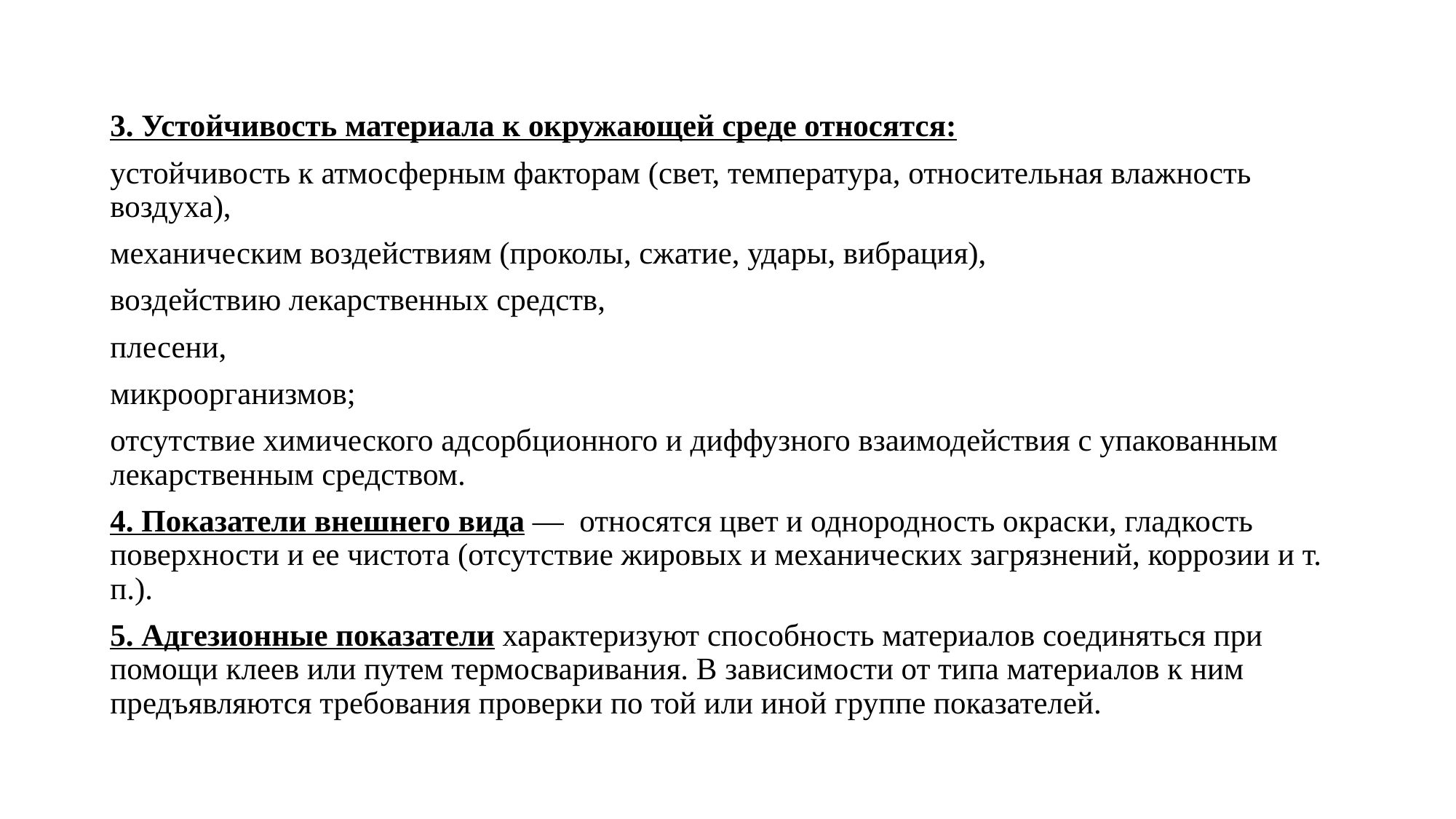

3. Устойчивость материала к окружающей среде относятся:
устойчивость к атмосферным факторам (свет, температура, относительная влажность воздуха),
механическим воздействиям (проколы, сжатие, удары, вибрация),
воздействию лекарственных средств,
плесени,
микроорганизмов;
отсутствие химического адсорбционного и диффузного взаимодействия с упакованным лекарственным средством.
4. Показатели внешнего вида —  относятся цвет и однородность окраски, гладкость поверхности и ее чистота (отсутствие жировых и механических загрязнений, коррозии и т. п.).
5. Адгезионные показатели характеризуют способность материалов соединяться при помощи клеев или путем термосваривания. В зависимости от типа материалов к ним предъявляются требования проверки по той или иной группе показателей.